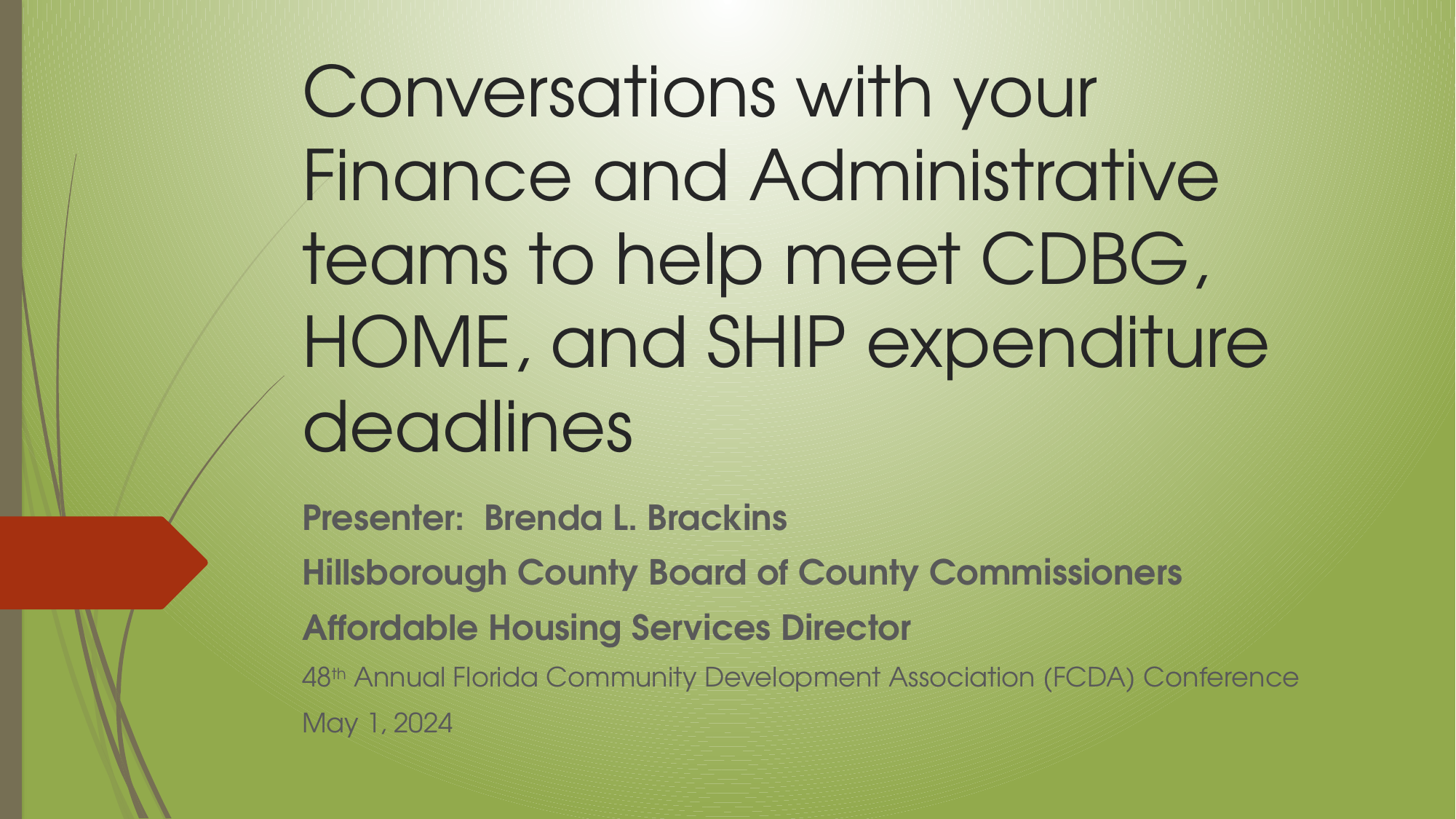

# Conversations with your Finance and Administrative teams to help meet CDBG, HOME, and SHIP expenditure deadlines
Presenter:  Brenda L. Brackins
Hillsborough County Board of County Commissioners
Affordable Housing Services Director
48th Annual Florida Community Development Association (FCDA) Conference
May 1, 2024